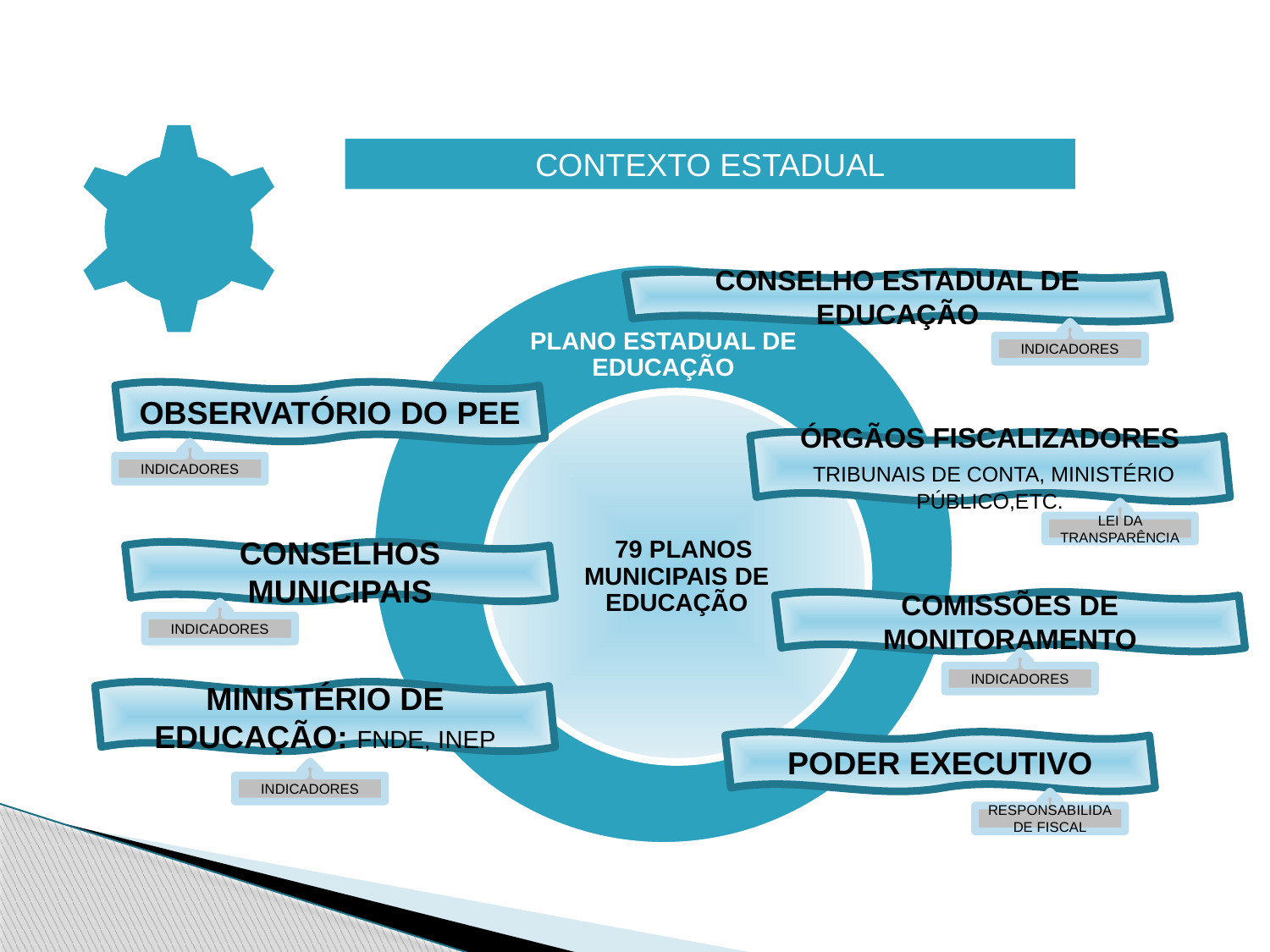

CONTEXTO ESTADUAL
PLANO ESTADUAL DE EDUCAÇÃO
  79 PLANOS MUNICIPAIS DE EDUCAÇÃO
CONSELHO ESTADUAL DE EDUCAÇÃO
INDICADORES
OBSERVATÓRIO DO PEE
ÓRGÃOS FISCALIZADORES
 TRIBUNAIS DE CONTA, MINISTÉRIO PÚBLICO,ETC.
INDICADORES
LEI DA TRANSPARÊNCIA
CONSELHOS MUNICIPAIS
COMISSÕES DE MONITORAMENTO
INDICADORES
INDICADORES
MINISTÉRIO DE EDUCAÇÃO: FNDE, INEP
PODER EXECUTIVO
INDICADORES
RESPONSABILIDADE FISCAL